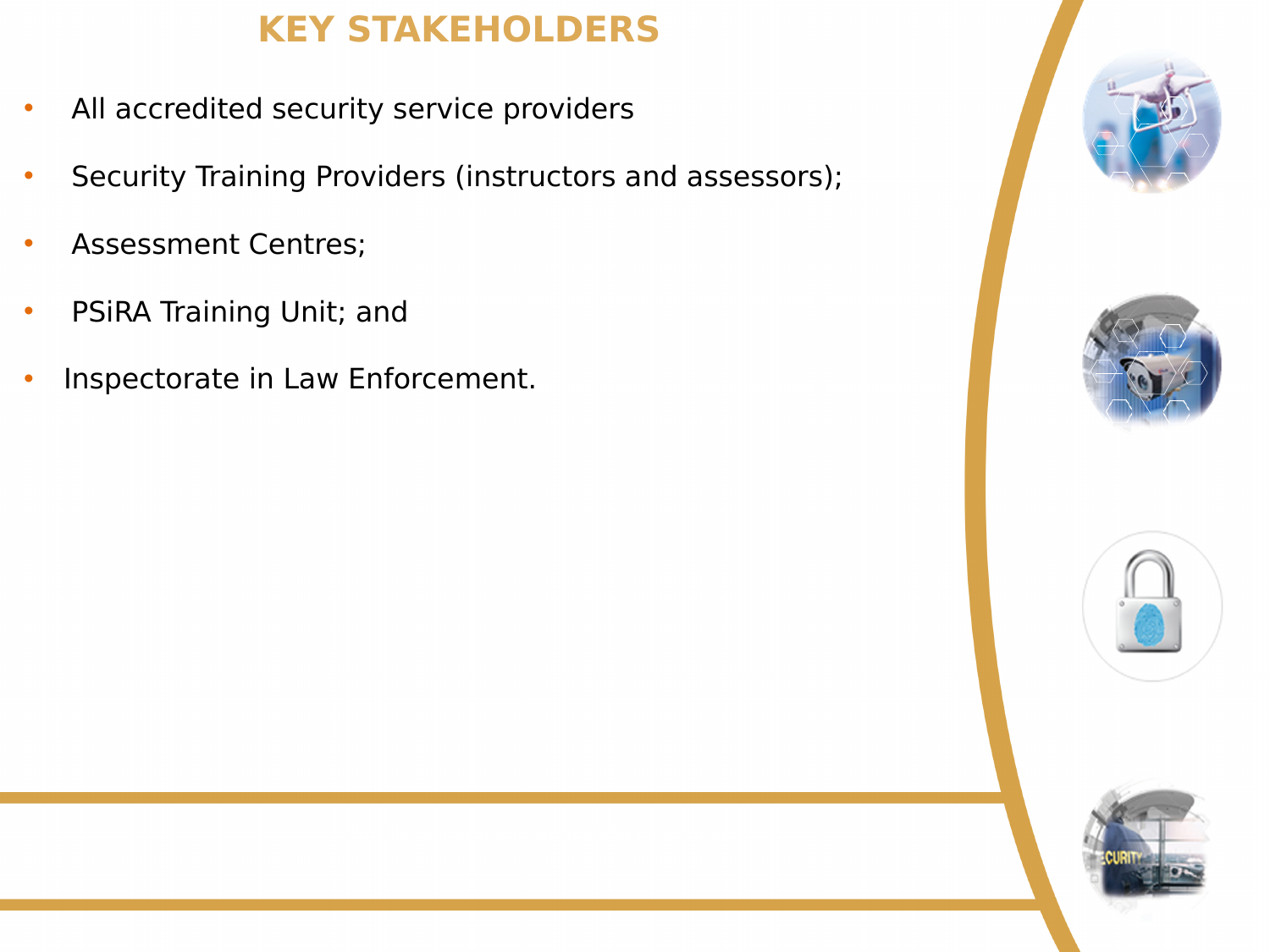

KEY STAKEHOLDERS

All accredited security service providers

Security Training Providers (instructors and assessors);

Assessment Centres;

PSiRA Training Unit; and

Inspectorate in Law Enforcement.

Safer Homes • Safer Businesses • Safer Communities